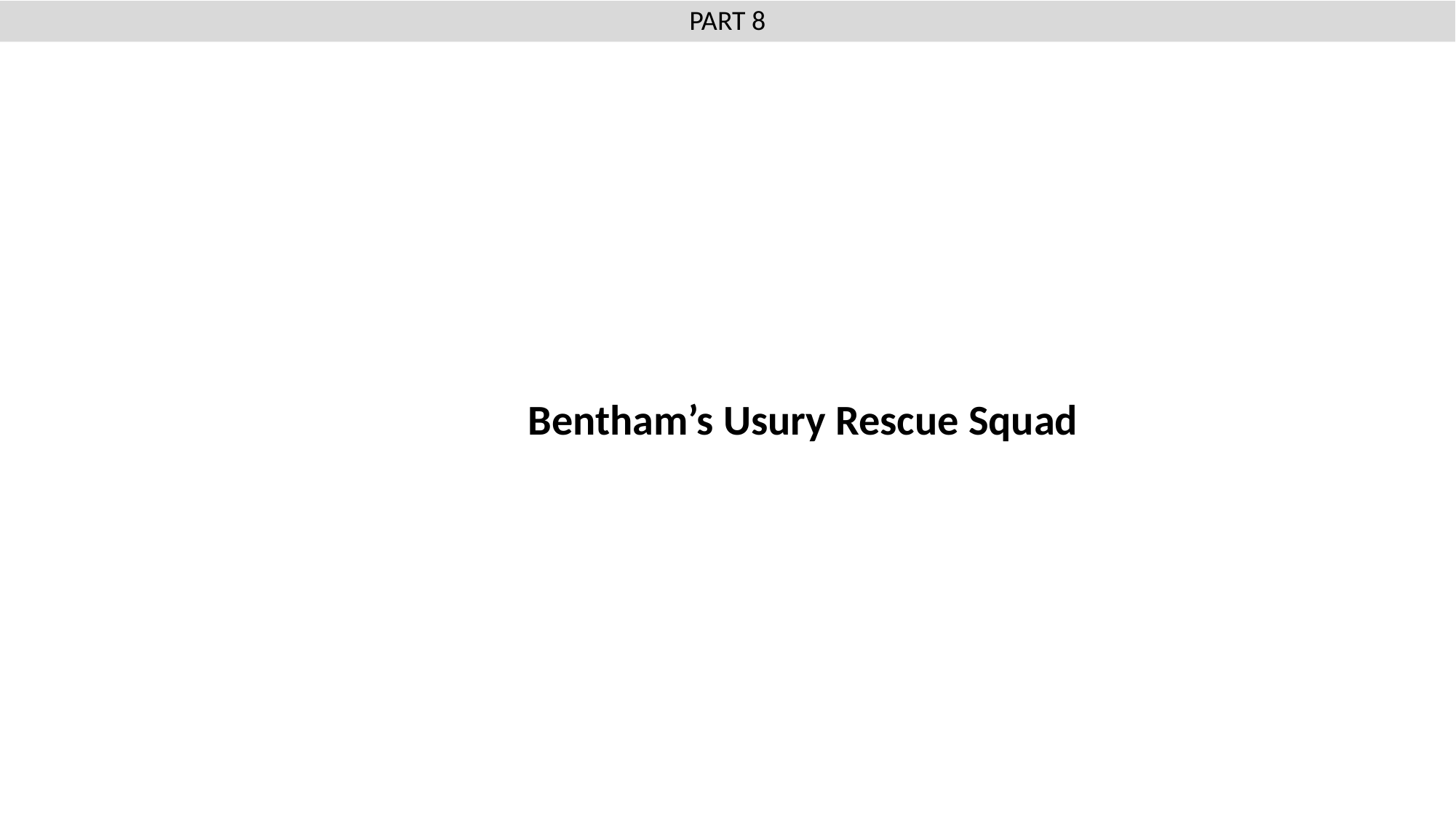

# PART 8

Bentham’s Usury Rescue Squad